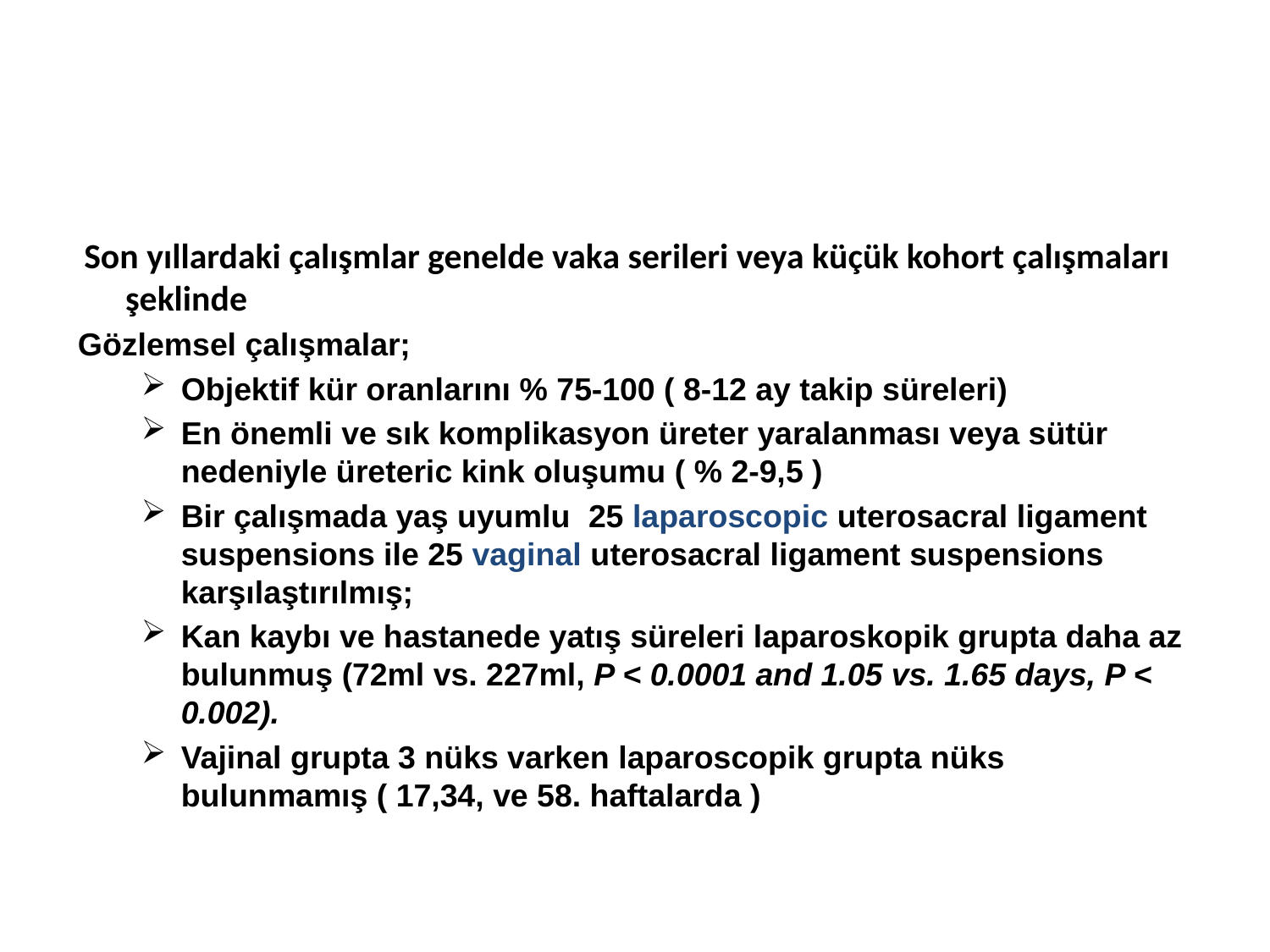

#

 Son yıllardaki çalışmlar genelde vaka serileri veya küçük kohort çalışmaları şeklinde
Gözlemsel çalışmalar;
Objektif kür oranlarını % 75-100 ( 8-12 ay takip süreleri)
En önemli ve sık komplikasyon üreter yaralanması veya sütür nedeniyle üreteric kink oluşumu ( % 2-9,5 )
Bir çalışmada yaş uyumlu  25 laparoscopic uterosacral ligament suspensions ile 25 vaginal uterosacral ligament suspensions karşılaştırılmış;
Kan kaybı ve hastanede yatış süreleri laparoskopik grupta daha az bulunmuş (72ml vs. 227ml, P < 0.0001 and 1.05 vs. 1.65 days, P < 0.002).
Vajinal grupta 3 nüks varken laparoscopik grupta nüks bulunmamış ( 17,34, ve 58. haftalarda )